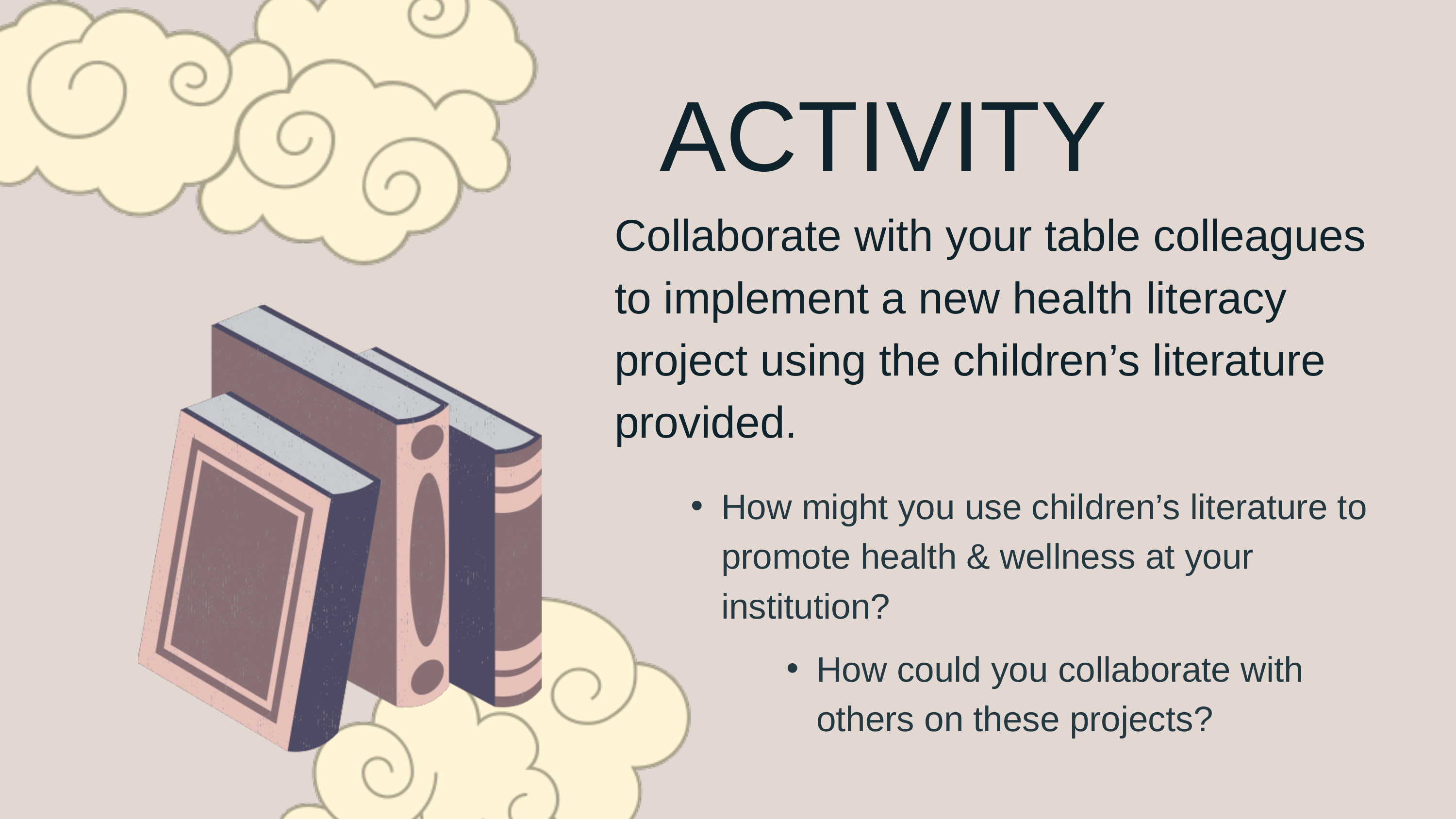

ACTIVITY
Collaborate with your table colleagues to implement a new health literacy project using the children’s literature provided.

How might you use children’s literature to promote health & wellness at your institution?

How could you collaborate with others on these projects?